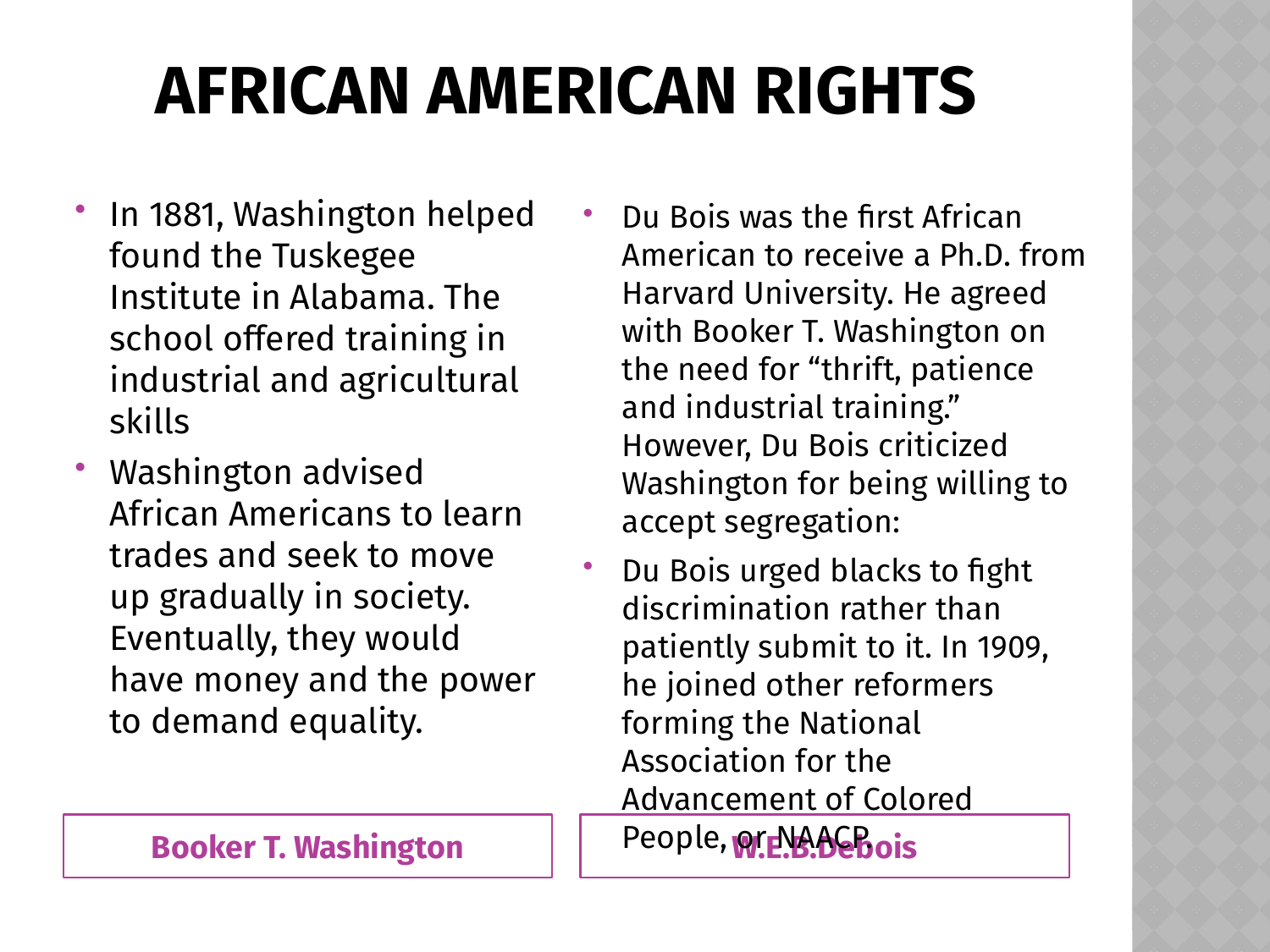

# African American Rights

In 1881, Washington helped found the Tuskegee Institute in Alabama. The school offered training in industrial and agricultural skills
Washington advised African Americans to learn trades and seek to move up gradually in society. Eventually, they would have money and the power to demand equality.
Du Bois was the first African American to receive a Ph.D. from Harvard University. He agreed with Booker T. Washington on the need for “thrift, patience and industrial training.” However, Du Bois criticized Washington for being willing to accept segregation:
Du Bois urged blacks to fight discrimination rather than patiently submit to it. In 1909, he joined other reformers forming the National Association for the Advancement of Colored People, or NAACP.

Booker T. Washington
W.E.B.Debois